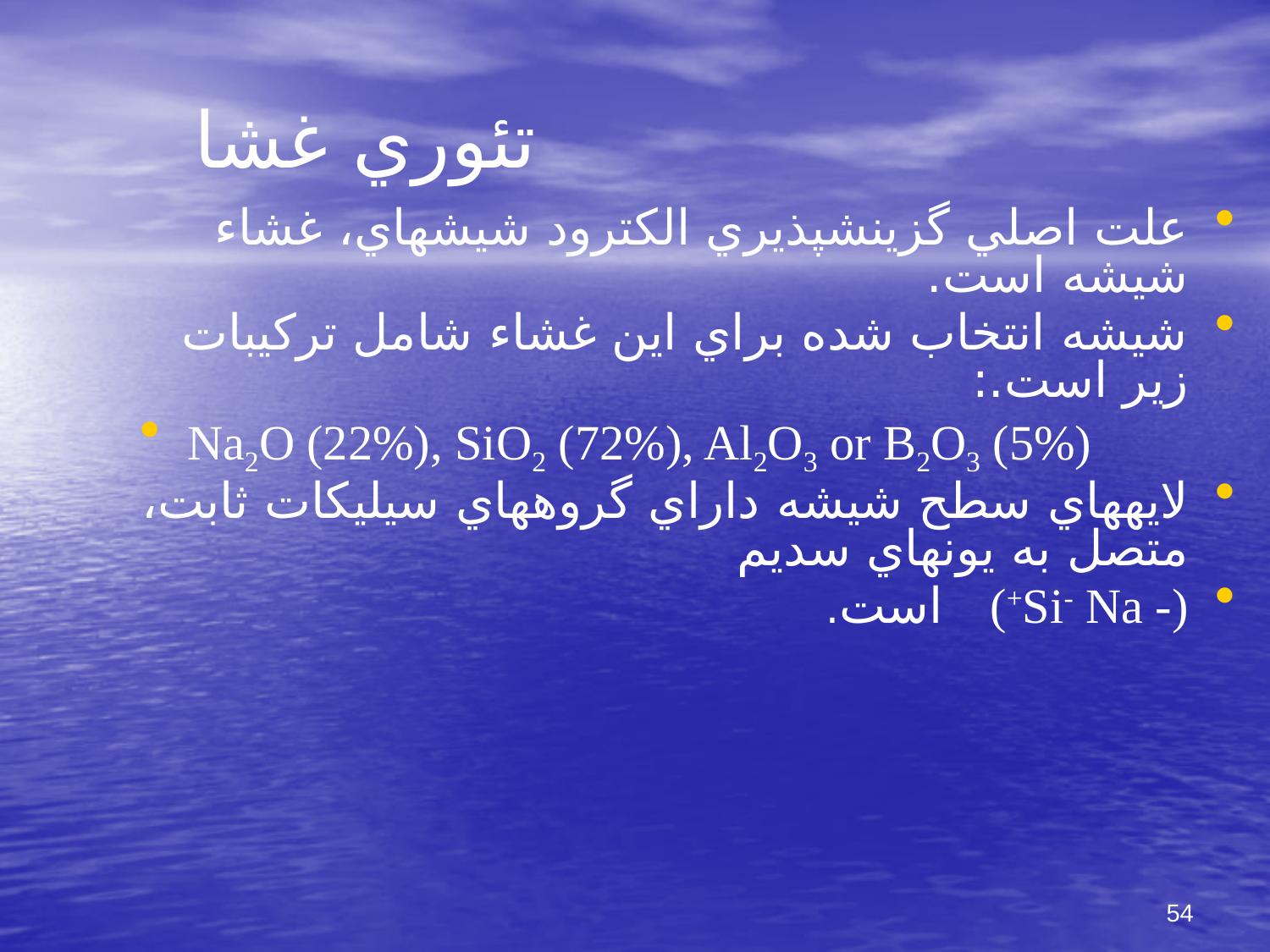

# تئوري غشا
علت اصلي گزينش‎پذيري الكترود شيشه‎اي، غشاء شيشه است.
شيشه انتخاب شده براي اين غشاء شامل تركيبات زير است.:
Na2O (22%), SiO2 (72%), Al2O3 or B2O3 (5%)
لايه‎هاي سطح شيشه‎ داراي گروههاي سيليكات ثابت، متصل به يونهاي سديم
(- Si- Na+)   است.

54